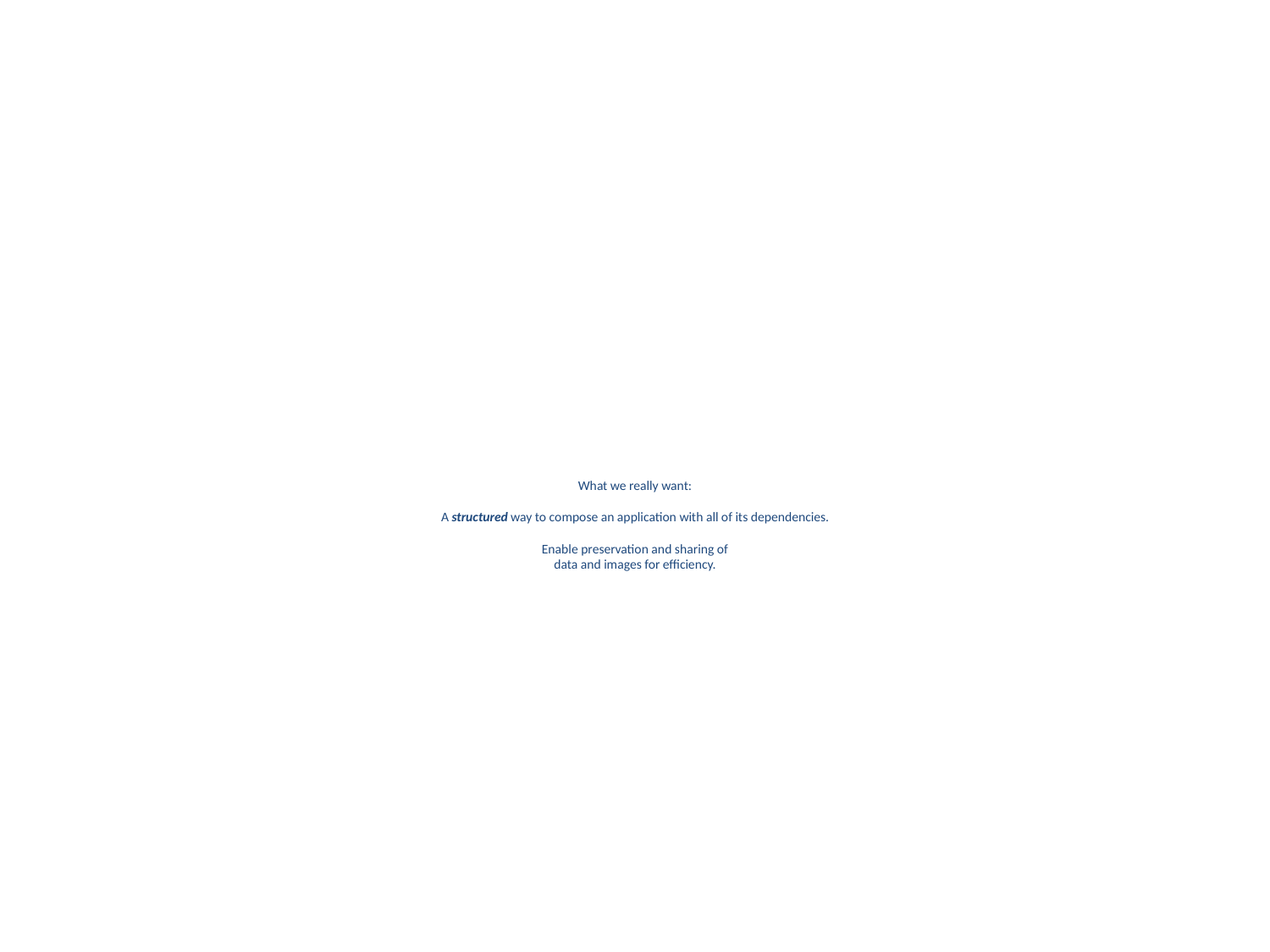

# What we really want: A structured way to compose an application with all of its dependencies. Enable preservation and sharing of data and images for efficiency.